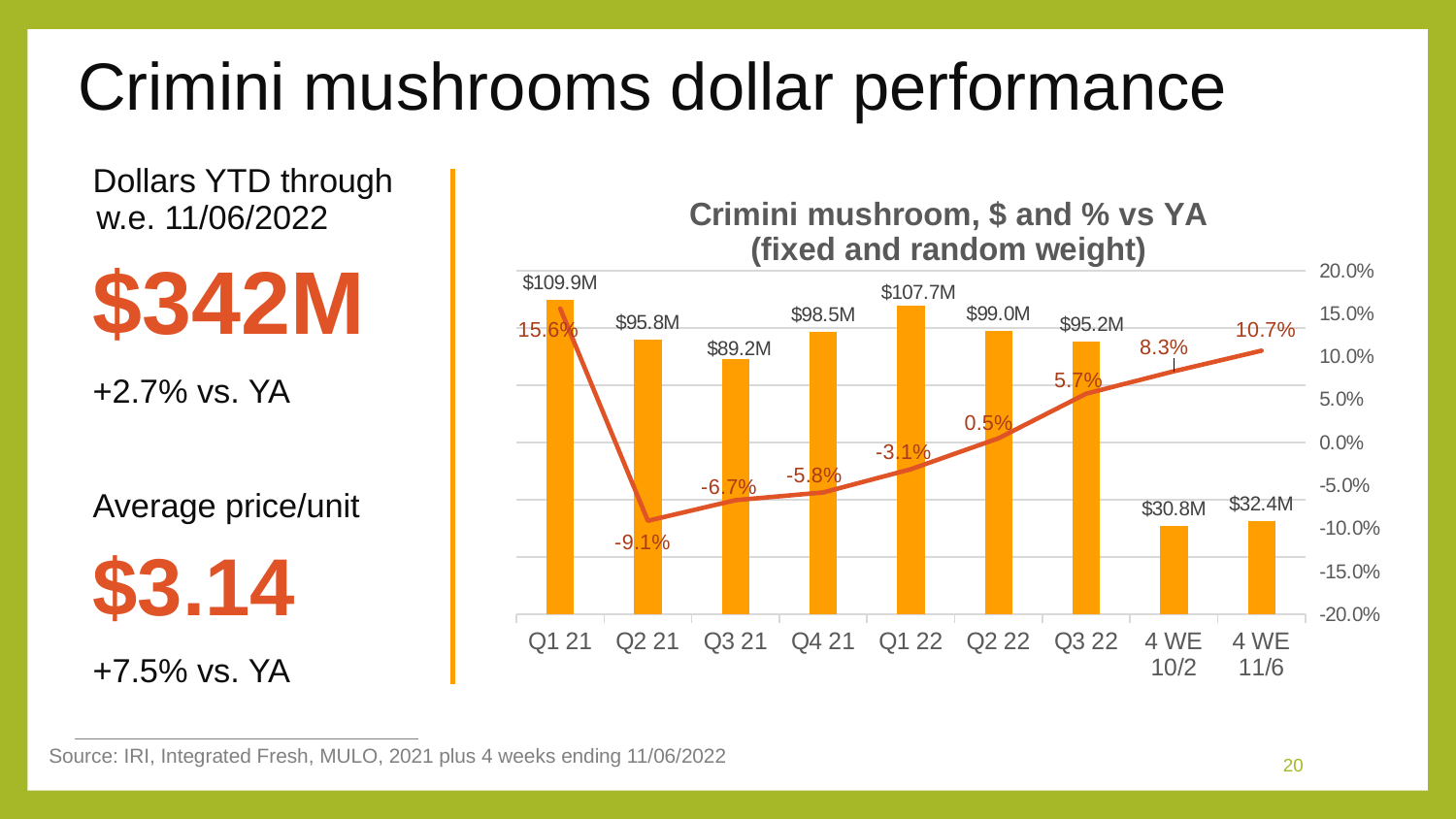

# Crimini mushrooms dollar performance
Dollars YTD through
w.e. 11/06/2022
$342M
+2.7% vs. YA

Average price/unit
$3.14
+7.5% vs. YA

### Chart: Crimini mushroom, $ and % vs YA (fixed and random weight)

| Category | dollars | Change vs. YAGO |
|---|---|---|
| Q1 21 | 109913235.0 | 0.156 |
| Q2 21 | 95824892.0 | -0.091 |
| Q3 21 | 89242649.0 | -0.067 |
| Q4 21 | 98516819.0 | -0.058 |
| Q1 22 | 107713668.0 | -0.031 |
| Q2 22 | 99039151.0 | 0.005 |
| Q3 22 | 95236118.0 | 0.057 |
| 4 WE 10/2 | 30827636.0 | 0.083 |
| 4 WE 11/6 | 32445143.0 | 0.107 |
Source: IRI, Integrated Fresh, MULO, 2021 plus 4 weeks ending 11/06/2022
20